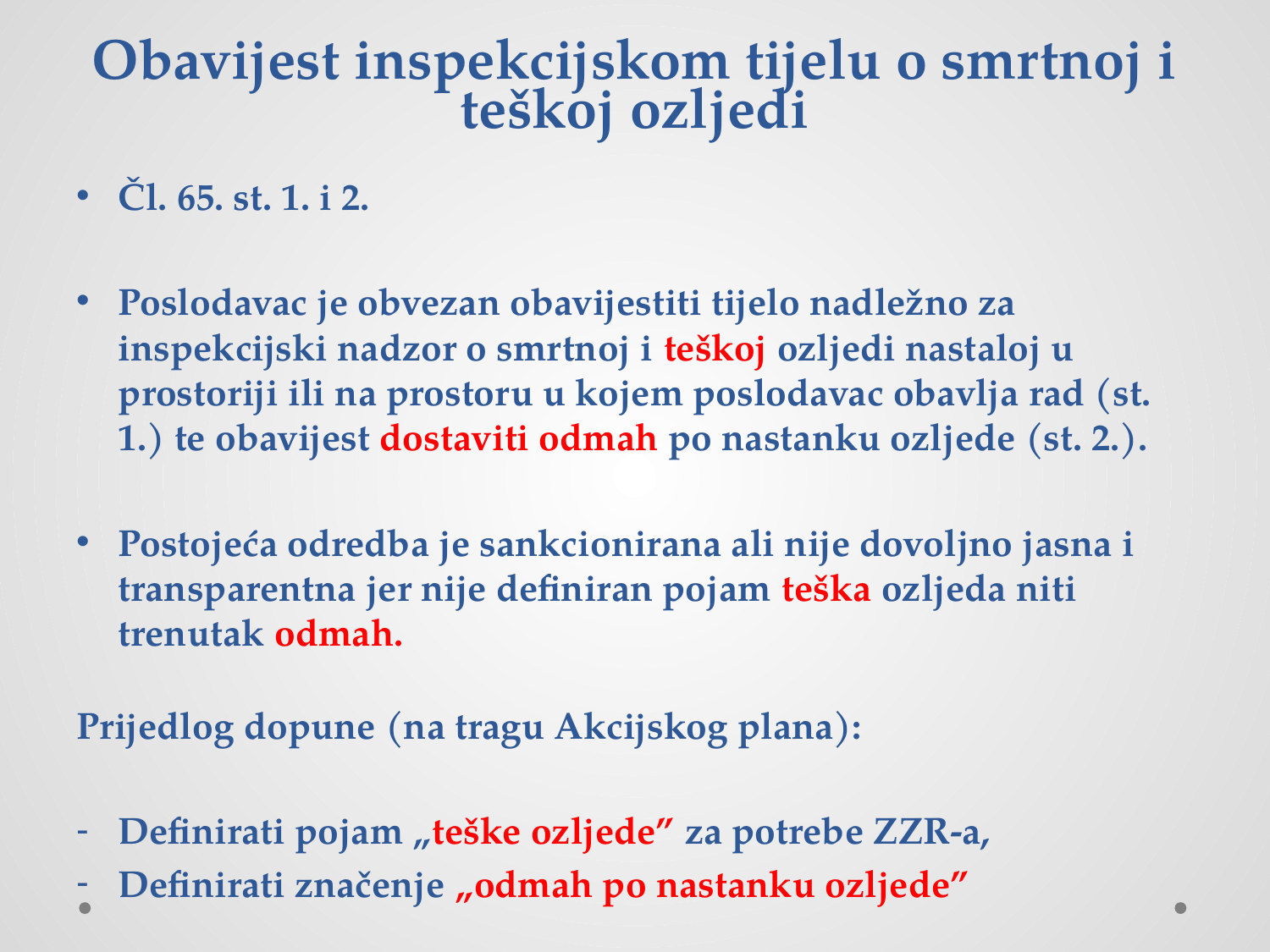

# Obavijest inspekcijskom tijelu o smrtnoj i teškoj ozljedi
Čl. 65. st. 1. i 2.

Poslodavac je obvezan obavijestiti tijelo nadležno za inspekcijski nadzor o smrtnoj i teškoj ozljedi nastaloj u prostoriji ili na prostoru u kojem poslodavac obavlja rad (st. 1.) te obavijest dostaviti odmah po nastanku ozljede (st. 2.).

Postojeća odredba je sankcionirana ali nije dovoljno jasna i transparentna jer nije definiran pojam teška ozljeda niti trenutak odmah.

Prijedlog dopune (na tragu Akcijskog plana):

Definirati pojam „teške ozljede” za potrebe ZZR-a,
Definirati značenje „odmah po nastanku ozljede”